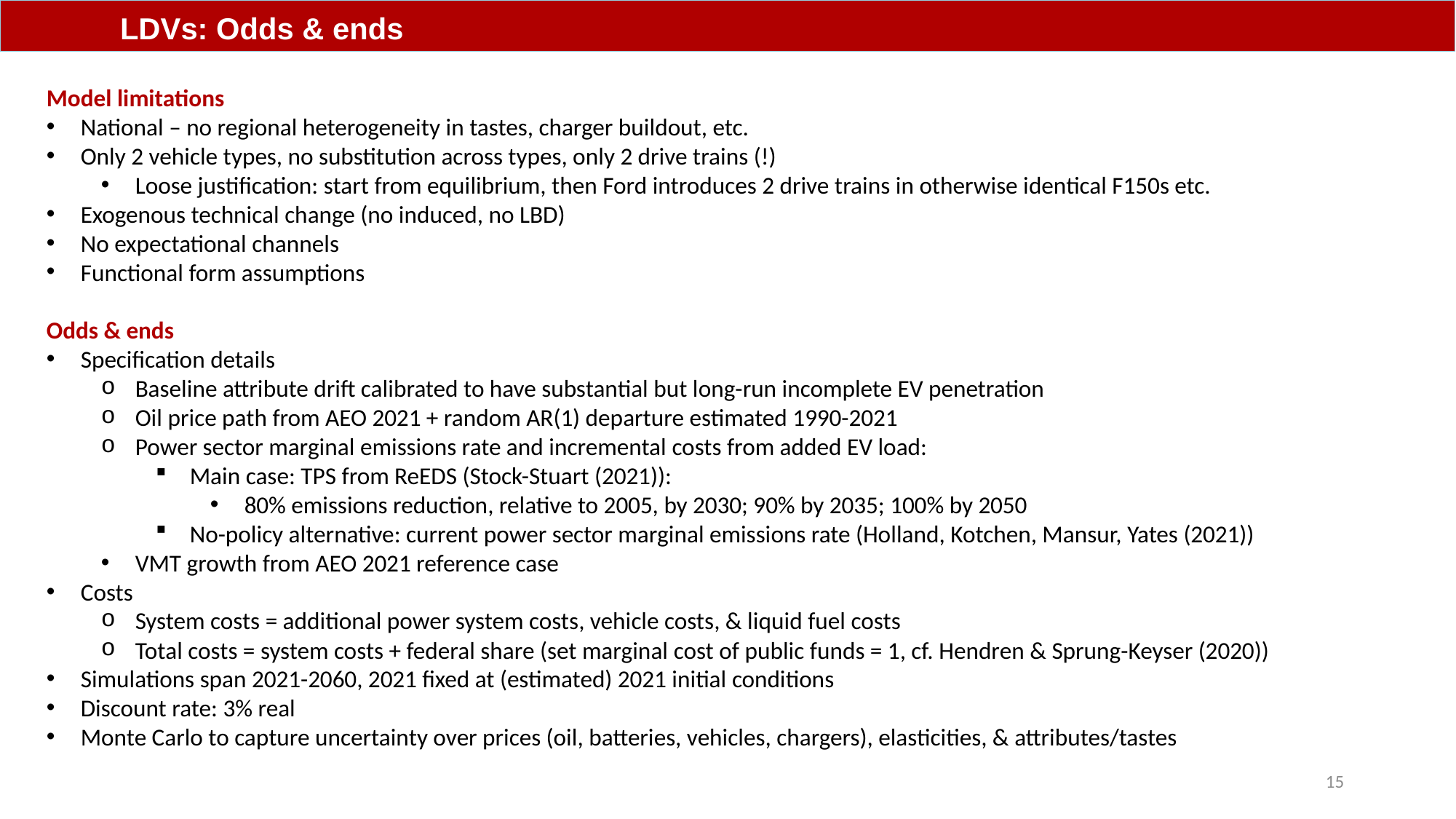

LDVs: Odds & ends
Model limitations
National – no regional heterogeneity in tastes, charger buildout, etc.
Only 2 vehicle types, no substitution across types, only 2 drive trains (!)
Loose justification: start from equilibrium, then Ford introduces 2 drive trains in otherwise identical F150s etc.
Exogenous technical change (no induced, no LBD)
No expectational channels
Functional form assumptions

Odds & ends
Specification details
Baseline attribute drift calibrated to have substantial but long-run incomplete EV penetration
Oil price path from AEO 2021 + random AR(1) departure estimated 1990-2021
Power sector marginal emissions rate and incremental costs from added EV load:
Main case: TPS from ReEDS (Stock-Stuart (2021)):
80% emissions reduction, relative to 2005, by 2030; 90% by 2035; 100% by 2050
No-policy alternative: current power sector marginal emissions rate (Holland, Kotchen, Mansur, Yates (2021))
VMT growth from AEO 2021 reference case
Costs
System costs = additional power system costs, vehicle costs, & liquid fuel costs
Total costs = system costs + federal share (set marginal cost of public funds = 1, cf. Hendren & Sprung-Keyser (2020))
Simulations span 2021-2060, 2021 fixed at (estimated) 2021 initial conditions
Discount rate: 3% real
Monte Carlo to capture uncertainty over prices (oil, batteries, vehicles, chargers), elasticities, & attributes/tastes
15